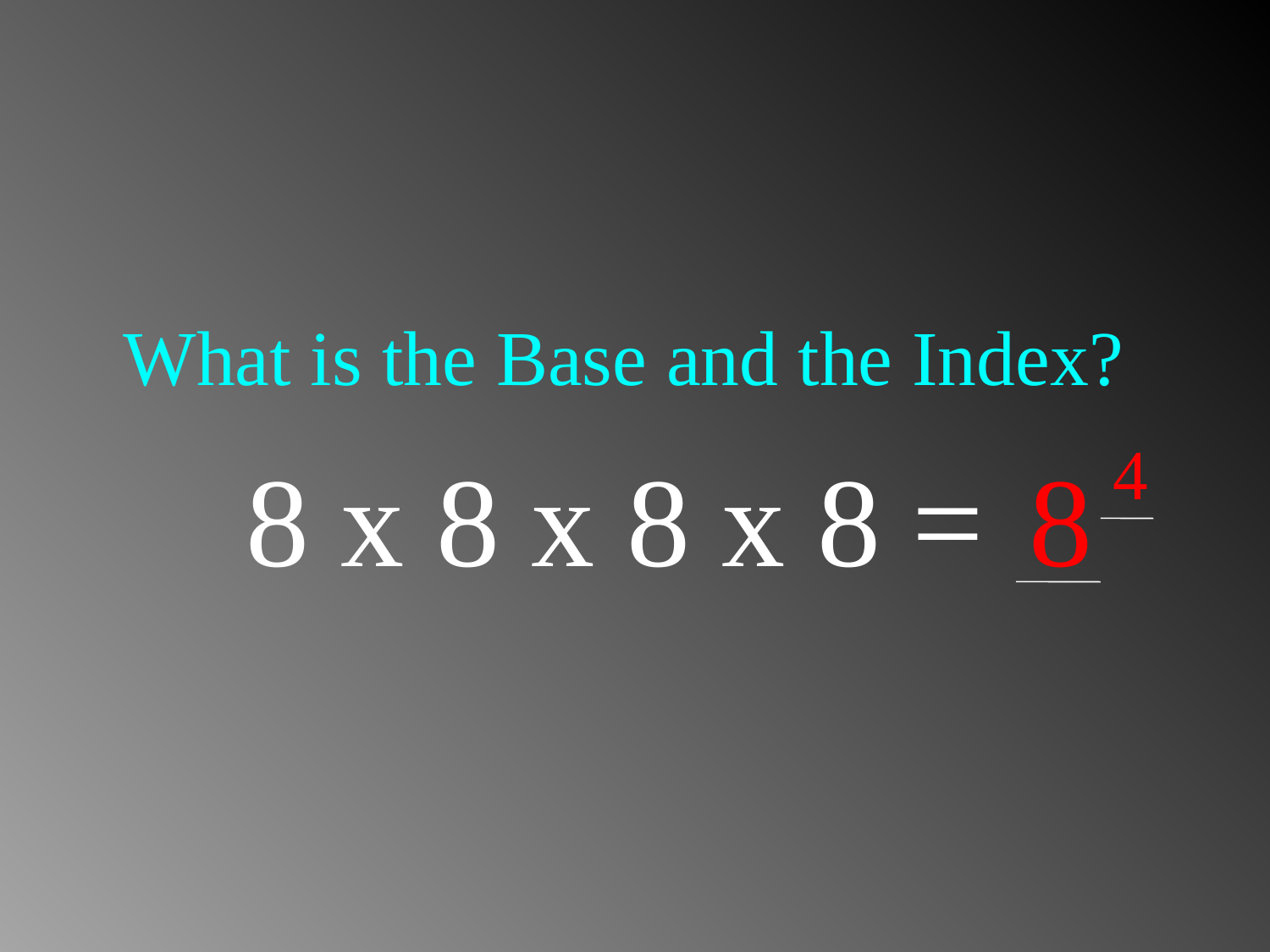

# What is the Base and the Index?
4
8 x 8 x 8 x 8 =
8